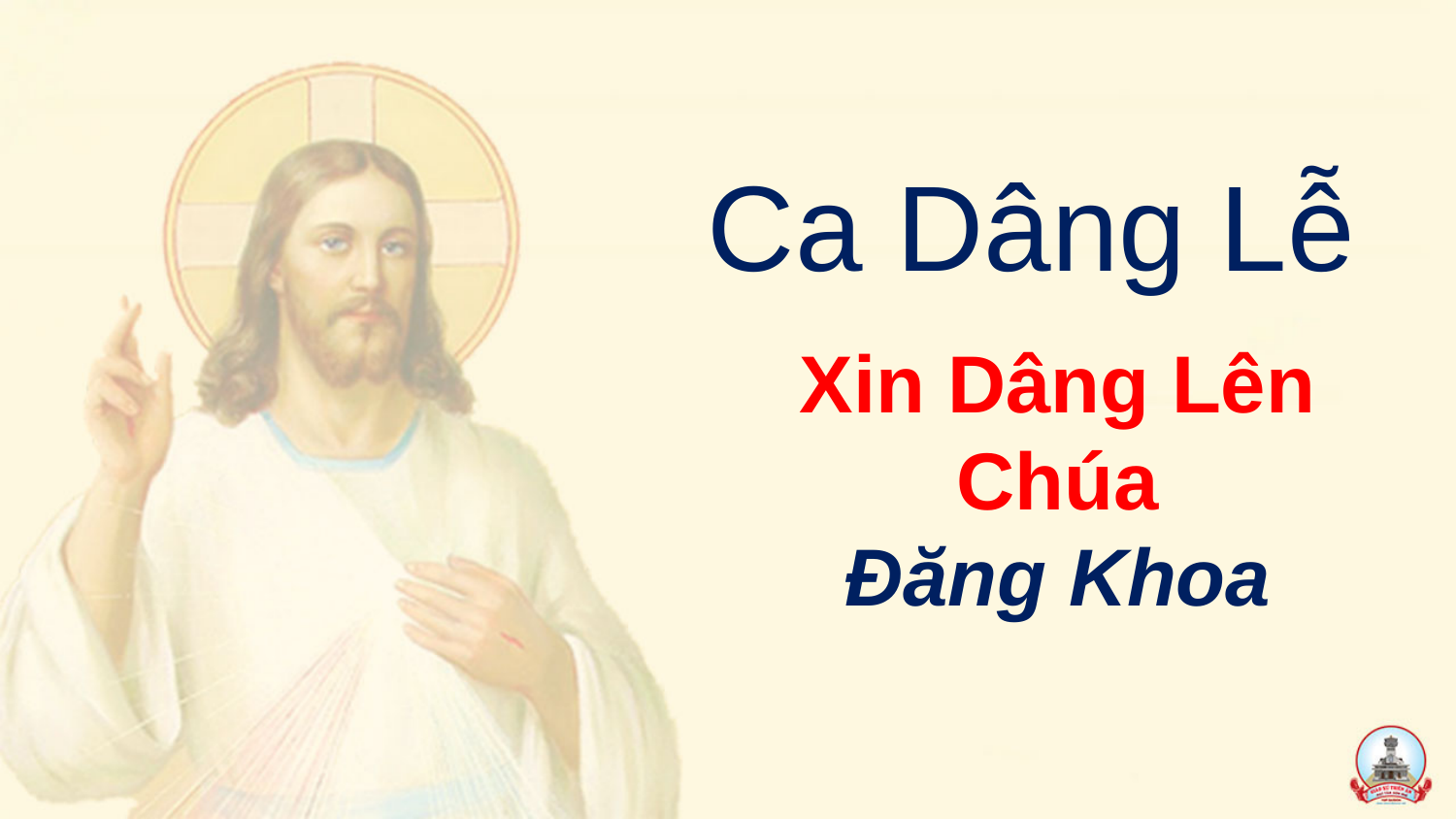

Ca Dâng Lễ
Xin Dâng Lên Chúa
Đăng Khoa